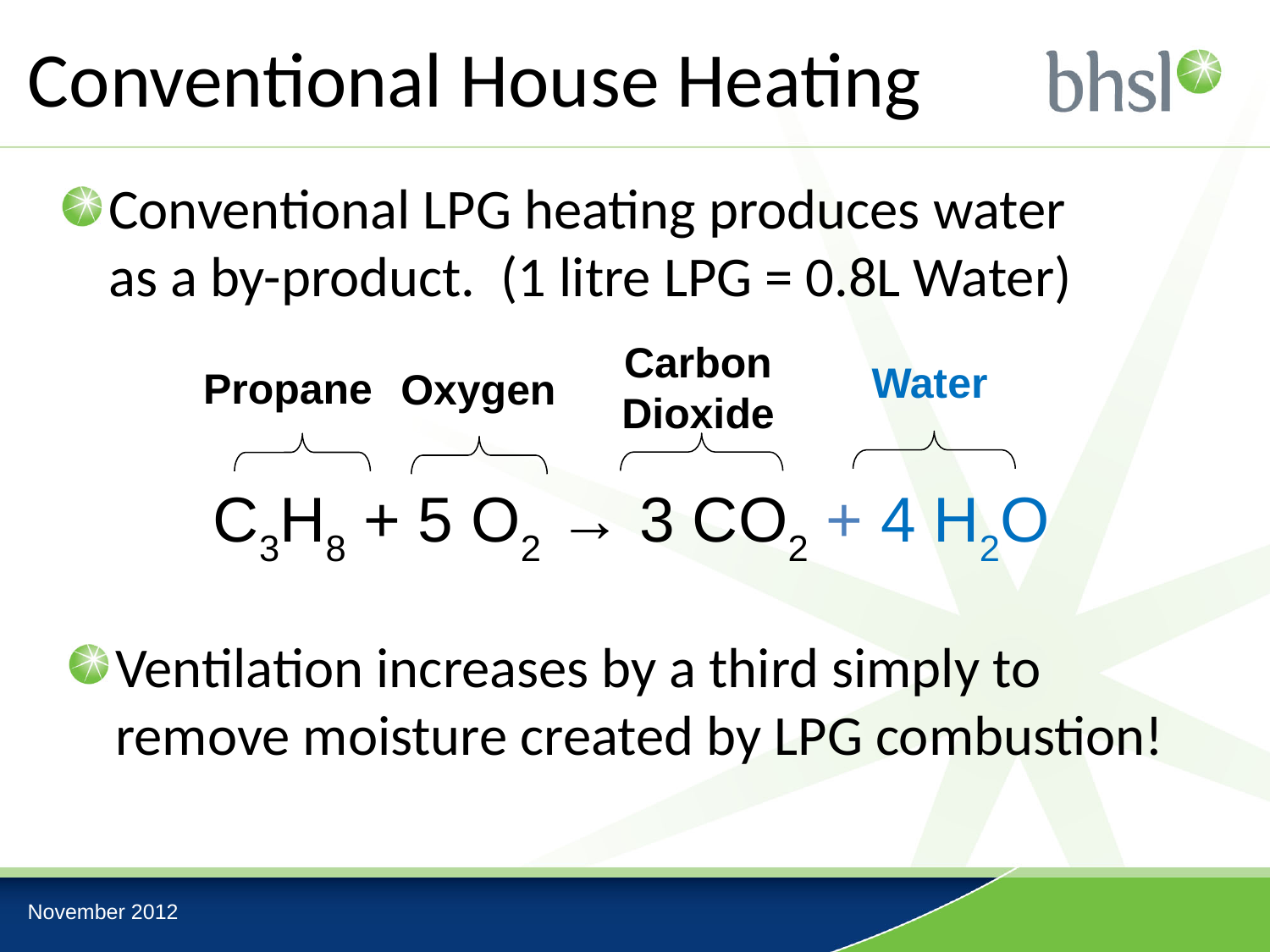

# Conventional House Heating
Conventional LPG heating produces water as a by-product.  (1 litre LPG = 0.8L Water)

Carbon Dioxide

Water

Propane

Oxygen

C3H8 + 5 O2 → 3 CO2 + 4 H2O

Ventilation increases by a third simply to remove moisture created by LPG combustion!

November 2012